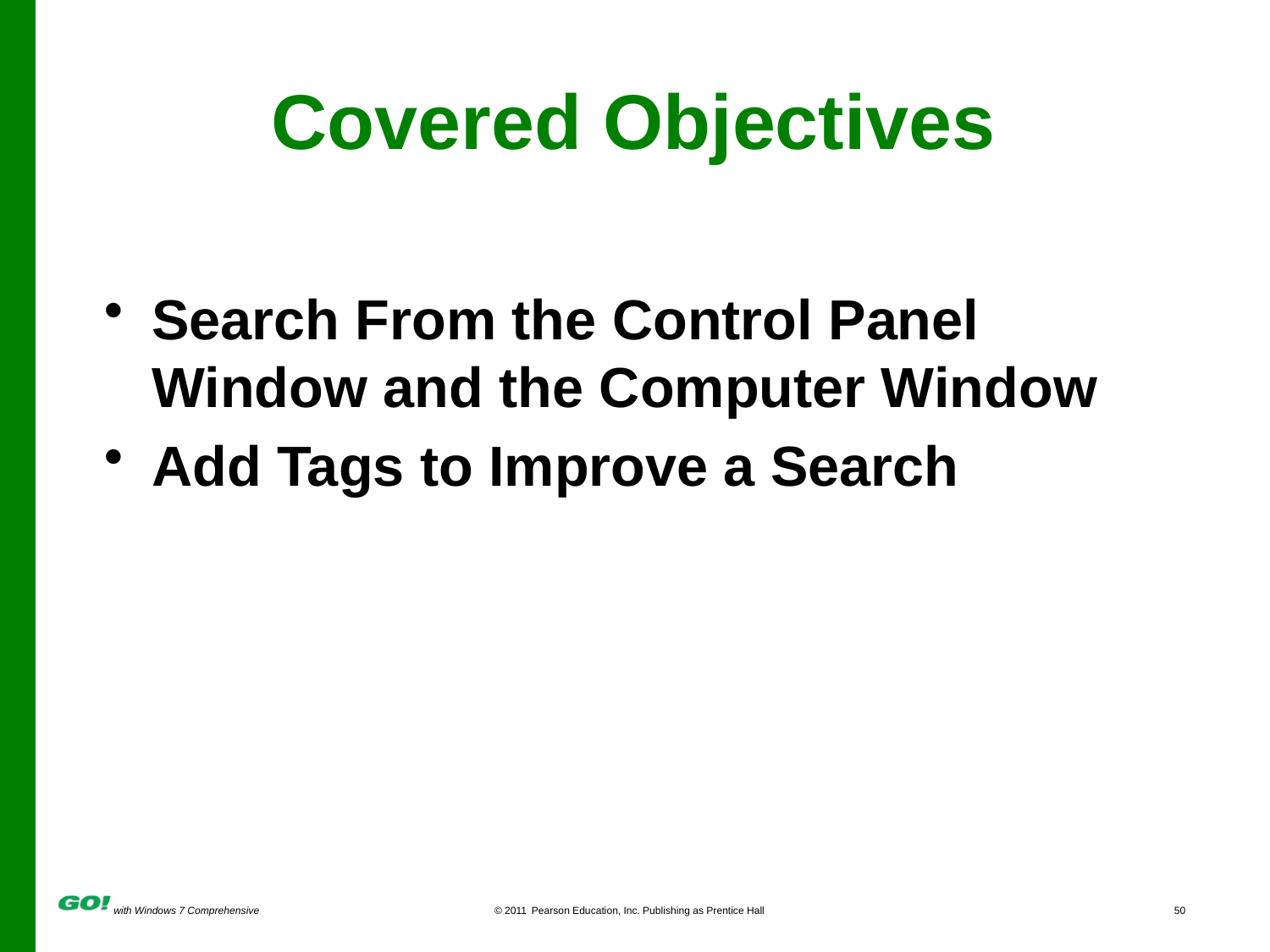

Covered Objectives
Search From the Control Panel Window and the Computer Window
Add Tags to Improve a Search